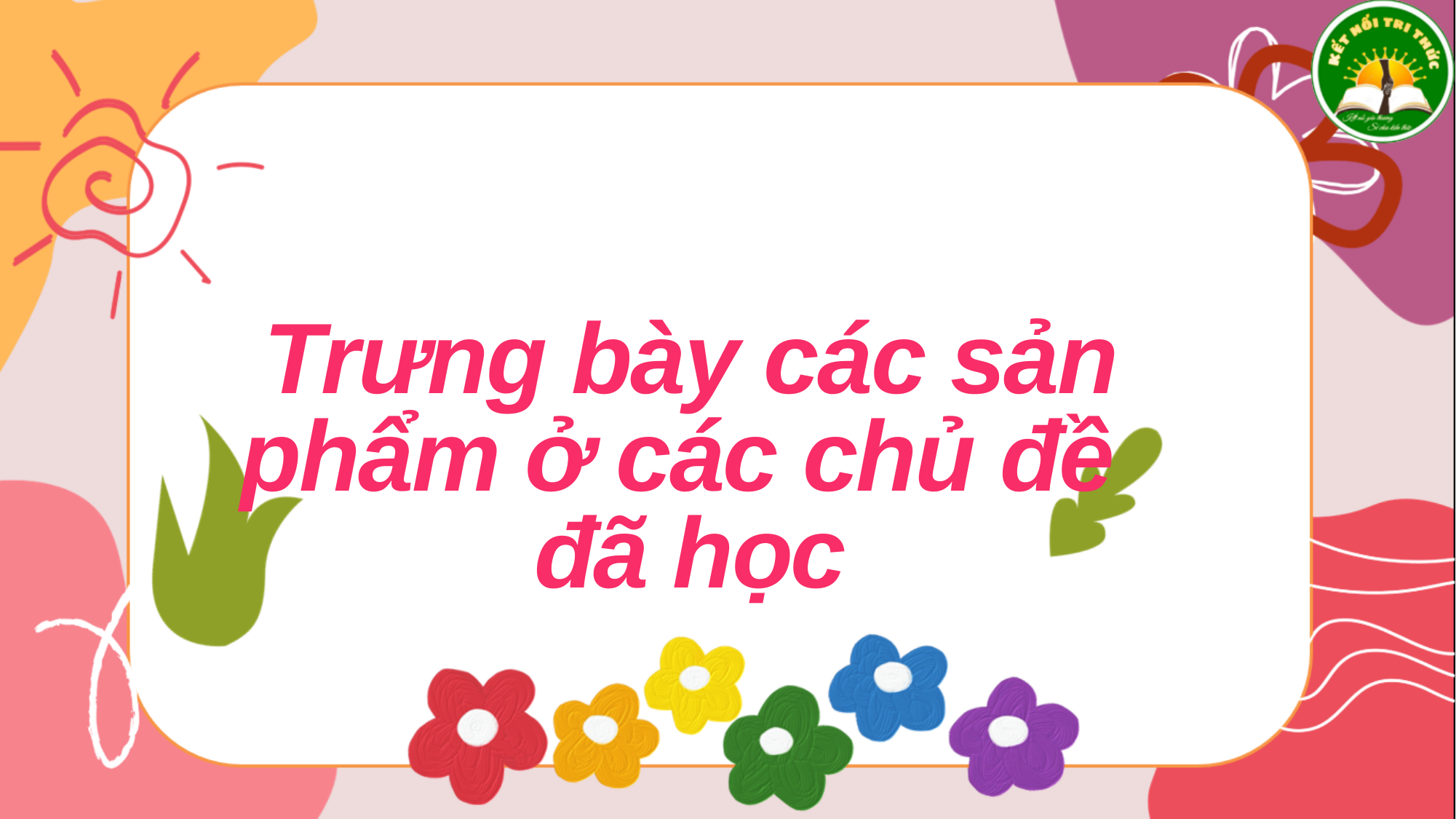

Trưng bày các sản phẩm ở các chủ đề
đã học